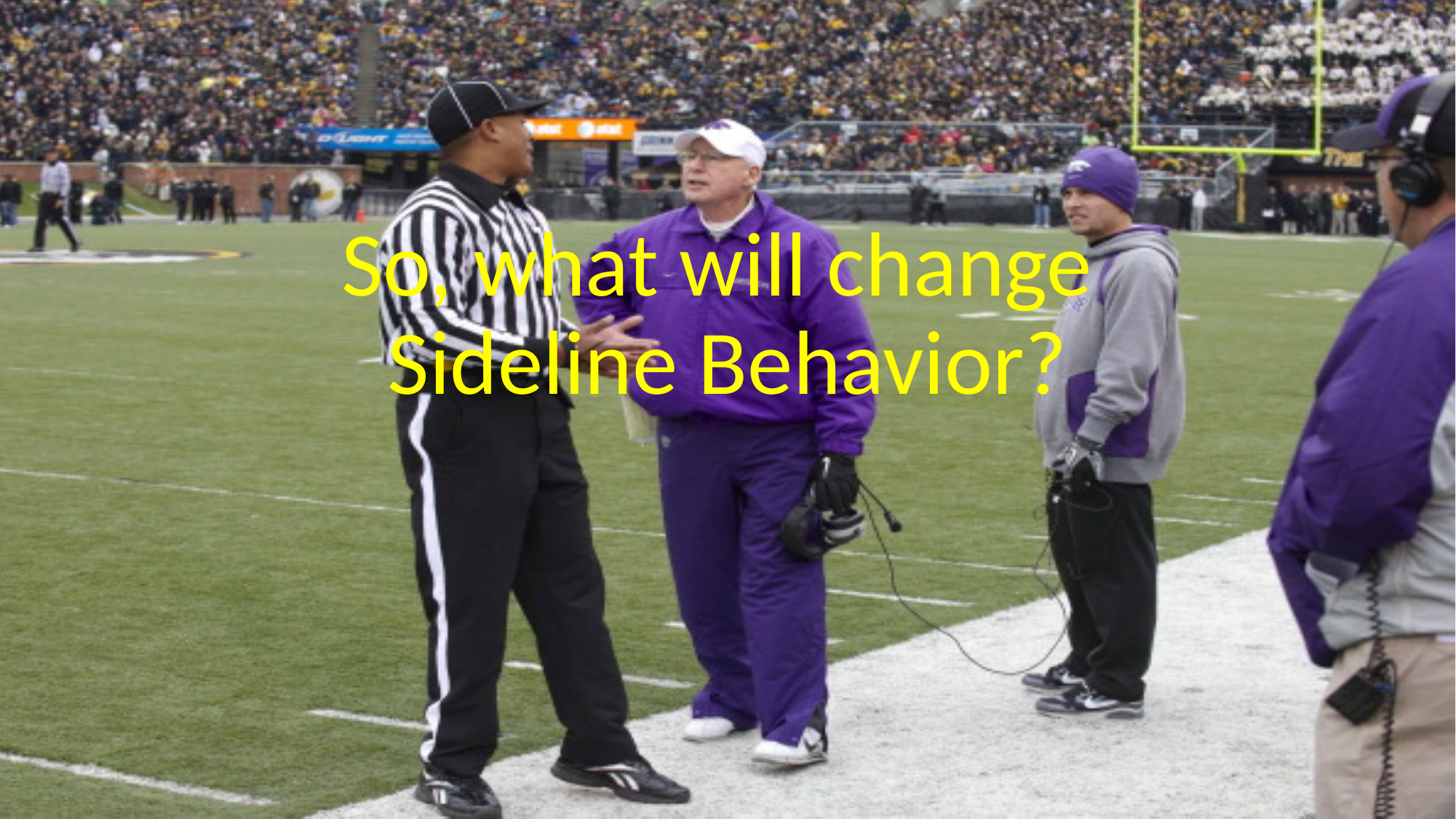

# So, what will change Sideline Behavior?